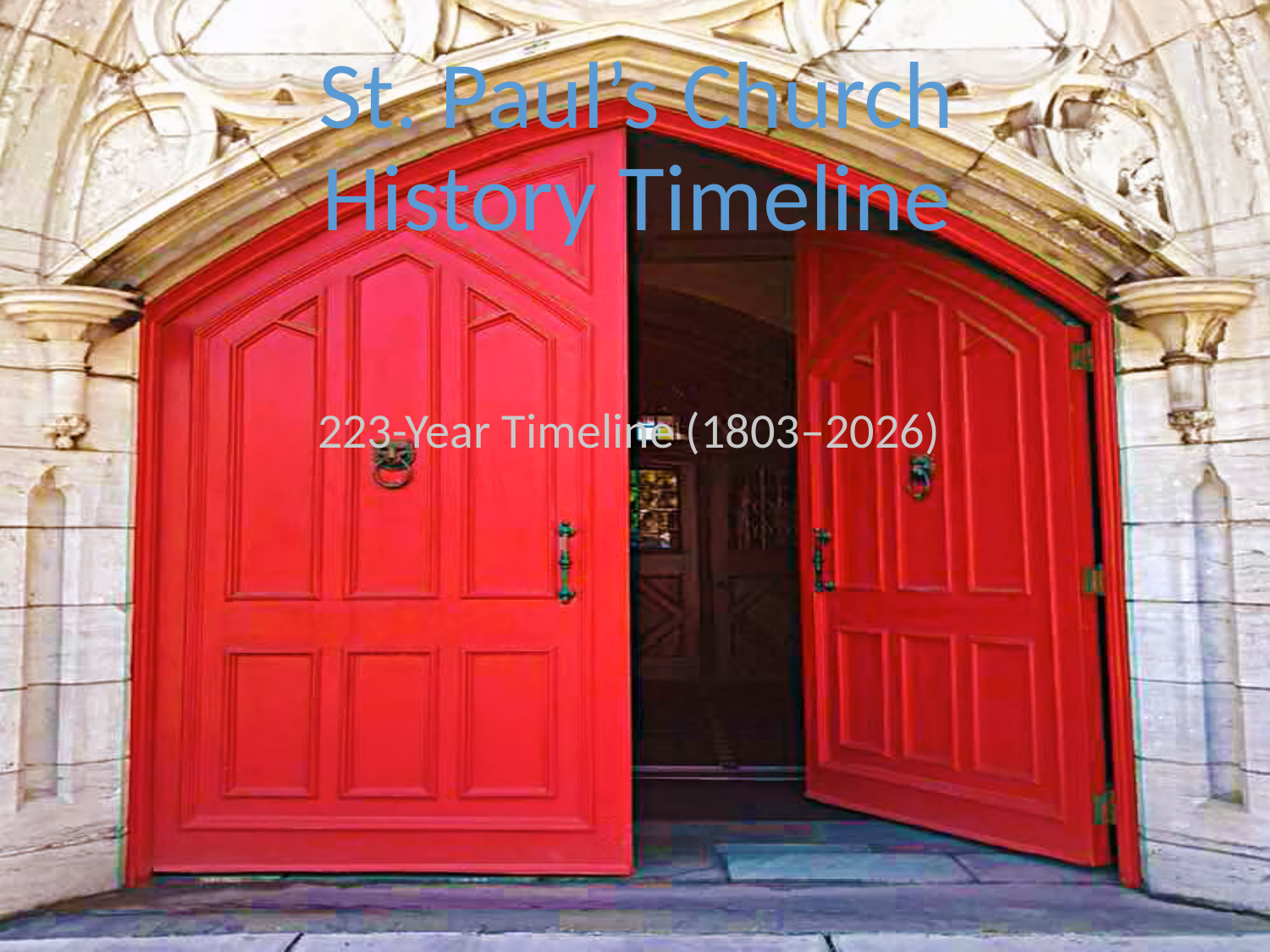

# St. Paul’s Church History Timeline

223-Year Timeline (1803–2026)
St. Paul's Syracuse
1